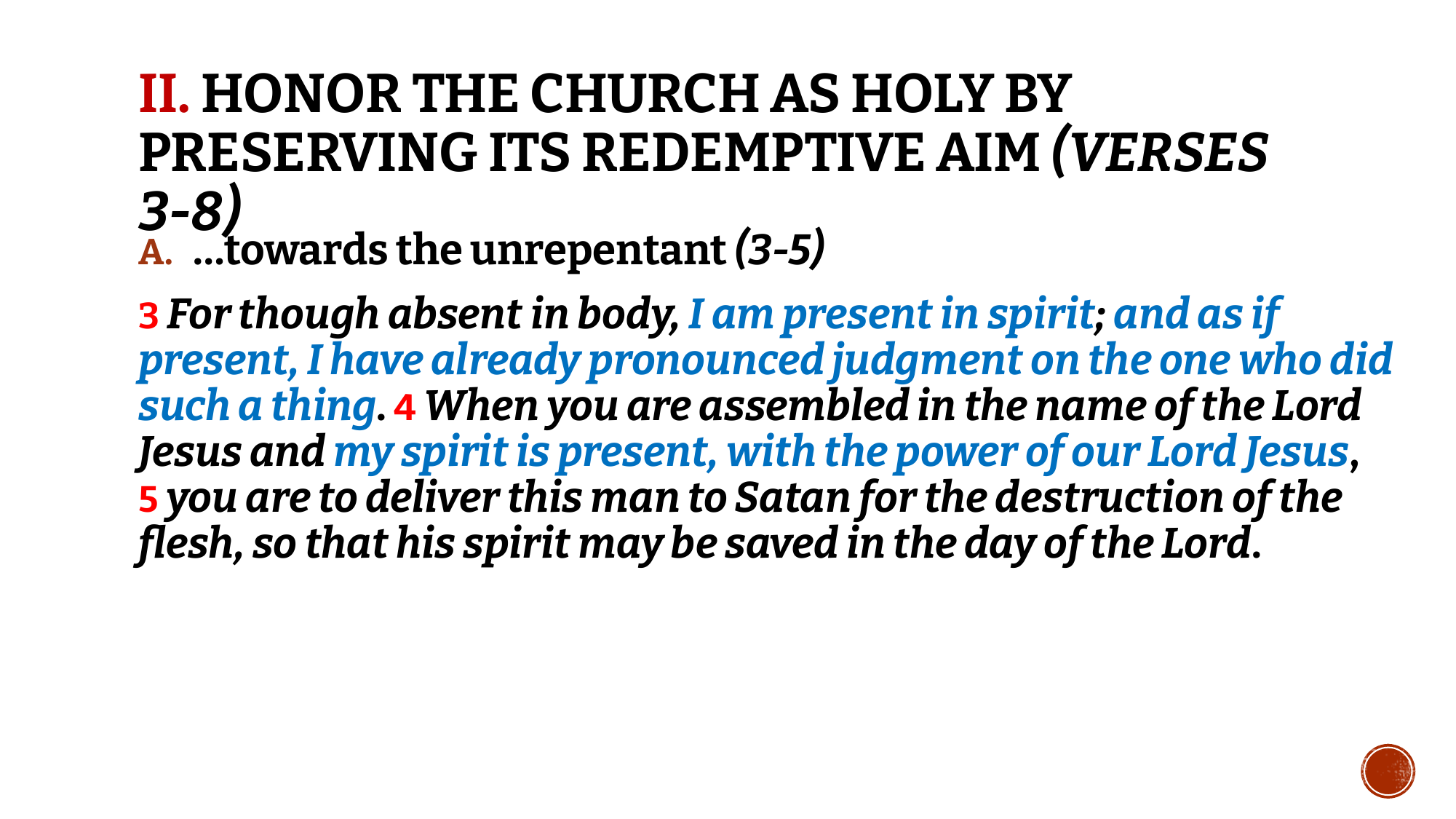

# II. Honor the church as holy by preserving its redemptive aim (verses 3-8)
…towards the unrepentant (3-5)
3 For though absent in body, I am present in spirit; and as if present, I have already pronounced judgment on the one who did such a thing. 4 When you are assembled in the name of the Lord Jesus and my spirit is present, with the power of our Lord Jesus, 5 you are to deliver this man to Satan for the destruction of the flesh, so that his spirit may be saved in the day of the Lord.